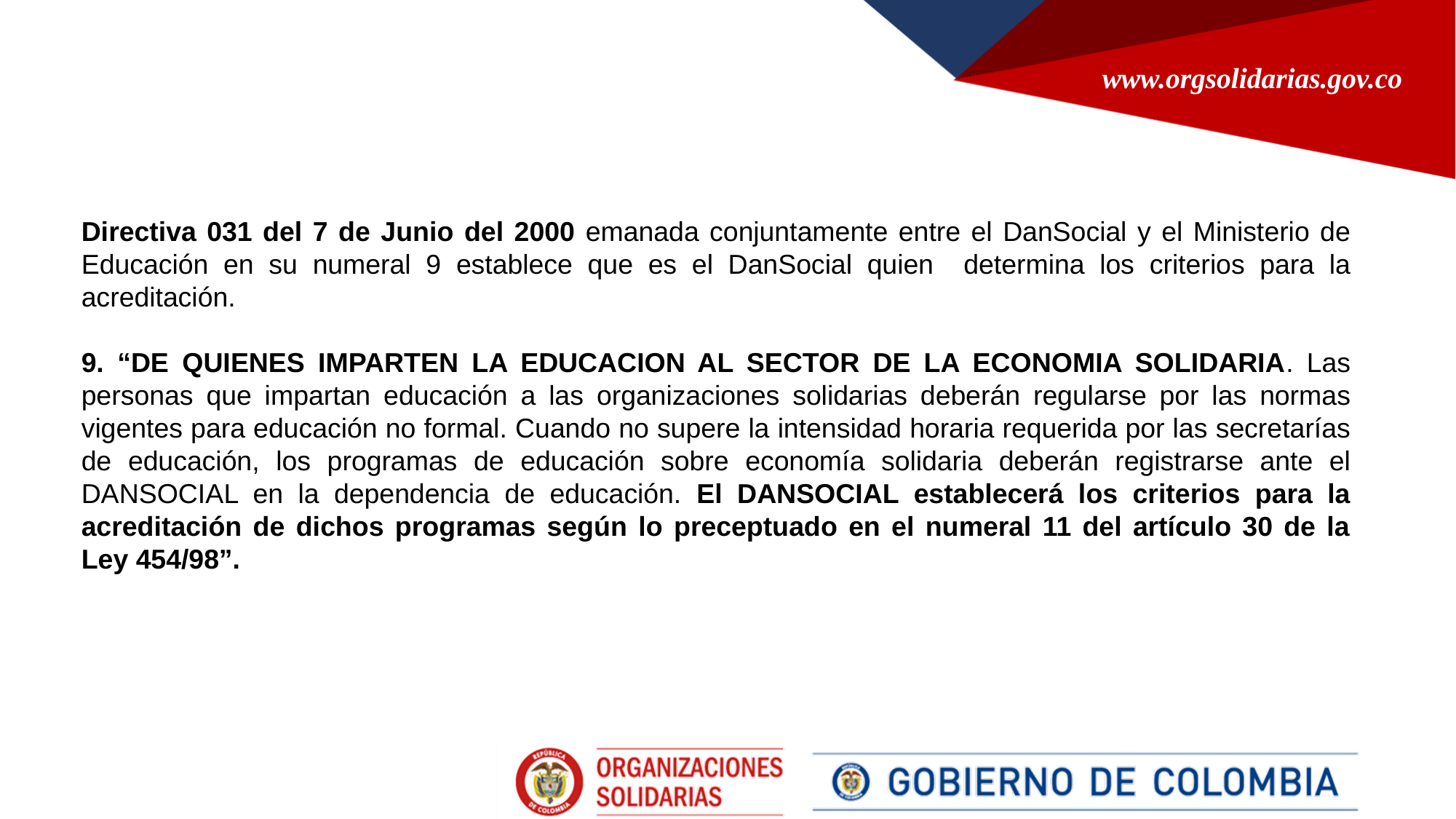

Directiva 031 del 7 de Junio del 2000 emanada conjuntamente entre el DanSocial y el Ministerio de Educación en su numeral 9 establece que es el DanSocial quien  determina los criterios para la acreditación.

9. “DE QUIENES IMPARTEN LA EDUCACION AL SECTOR DE LA ECONOMIA SOLIDARIA. Las personas que impartan educación a las organizaciones solidarias deberán regularse por las normas vigentes para educación no formal. Cuando no supere la intensidad horaria requerida por las secretarías de educación, los programas de educación sobre economía solidaria deberán registrarse ante el DANSOCIAL en la dependencia de educación. El DANSOCIAL establecerá los criterios para la acreditación de dichos programas según lo preceptuado en el numeral 11 del artículo 30 de la Ley 454/98”.